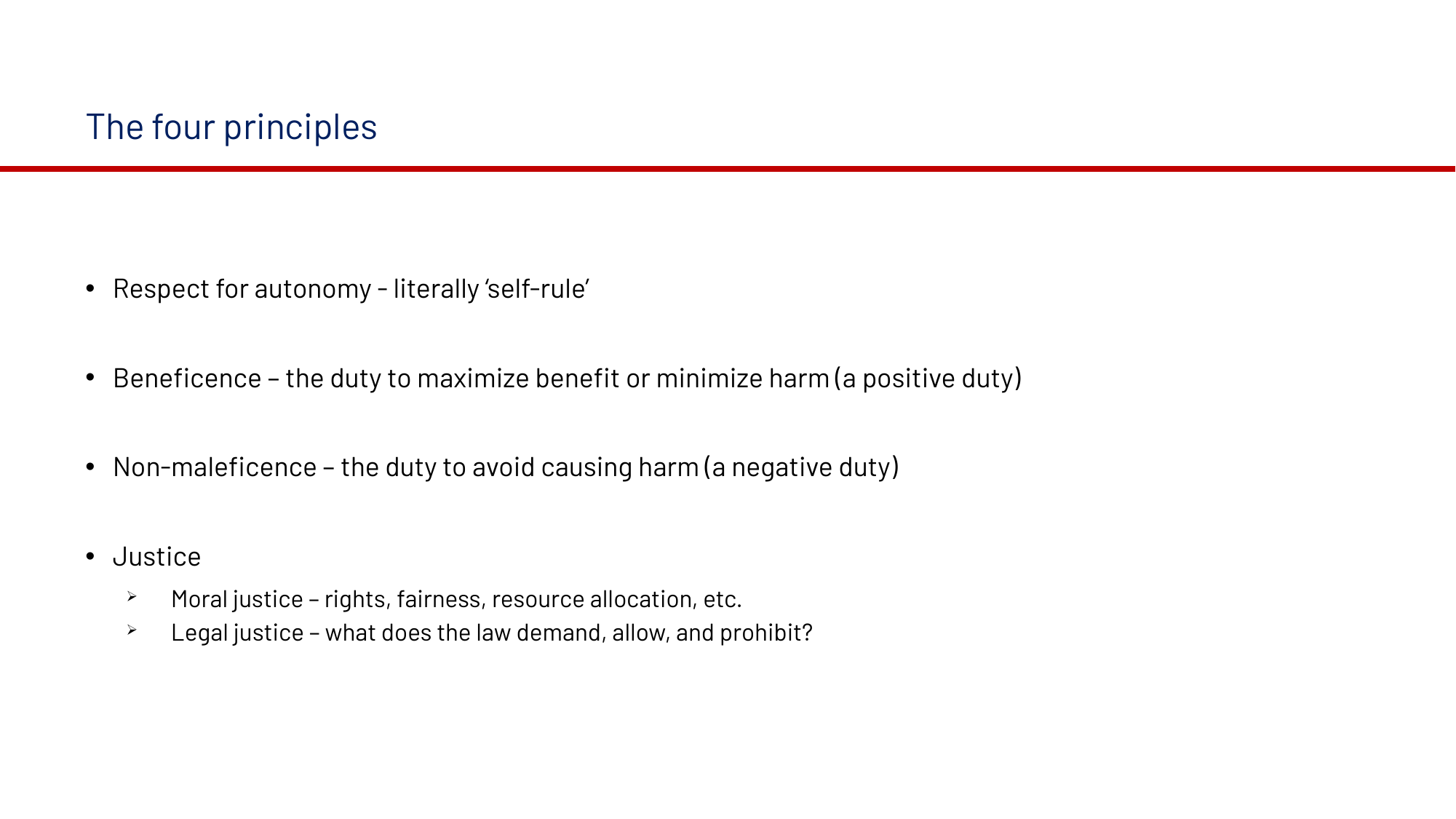

# The four principles

Respect for autonomy - literally ‘self-rule’

Beneficence – the duty to maximize benefit or minimize harm (a positive duty)

Non-maleficence – the duty to avoid causing harm (a negative duty)

Justice
Moral justice – rights, fairness, resource allocation, etc.
Legal justice – what does the law demand, allow, and prohibit?